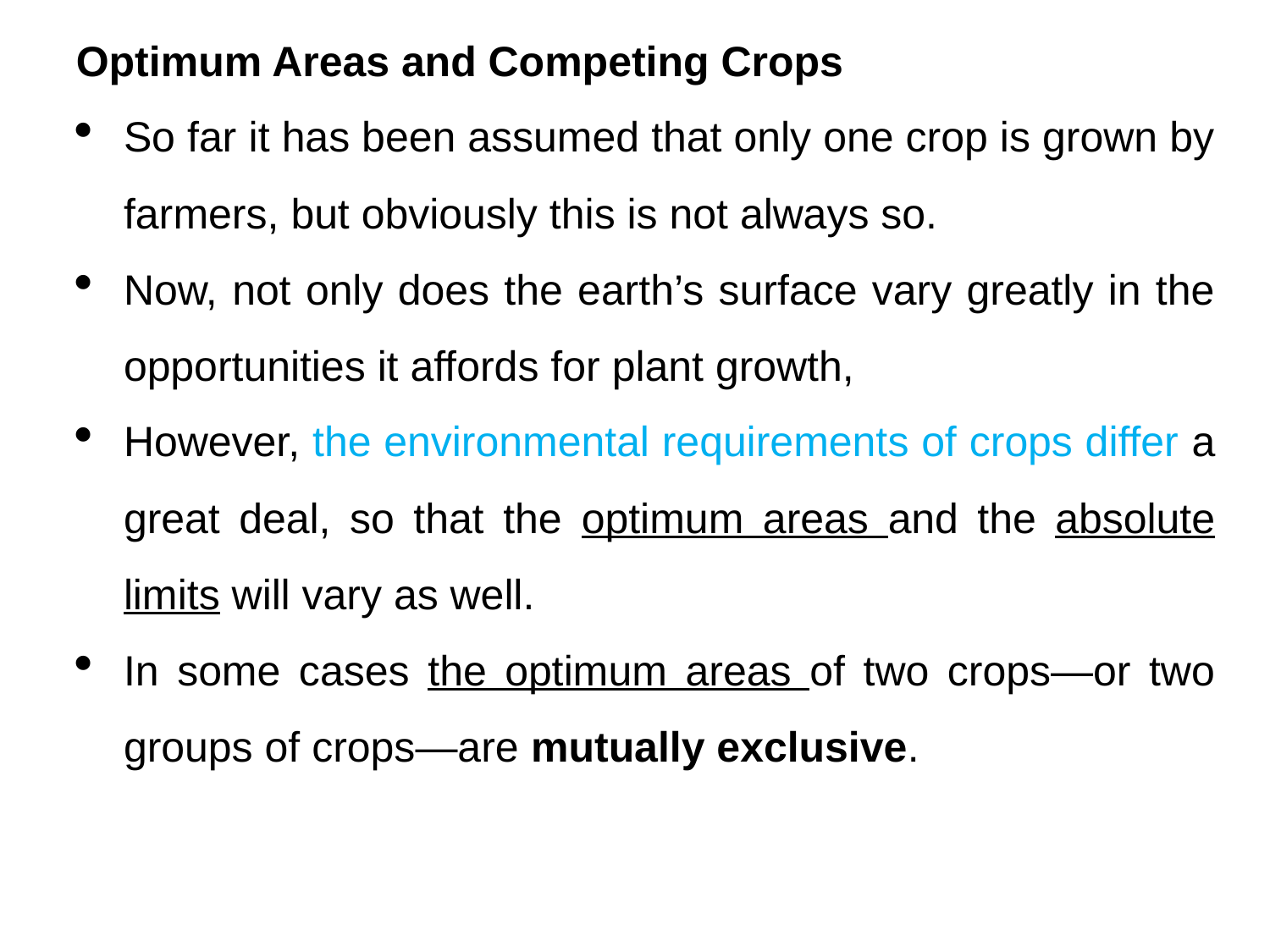

Optimum Areas and Competing Crops
So far it has been assumed that only one crop is grown by farmers, but obviously this is not always so.
Now, not only does the earth’s surface vary greatly in the opportunities it affords for plant growth,
However, the environmental requirements of crops differ a great deal, so that the optimum areas and the absolute limits will vary as well.
In some cases the optimum areas of two crops—or two groups of crops—are mutually exclusive.